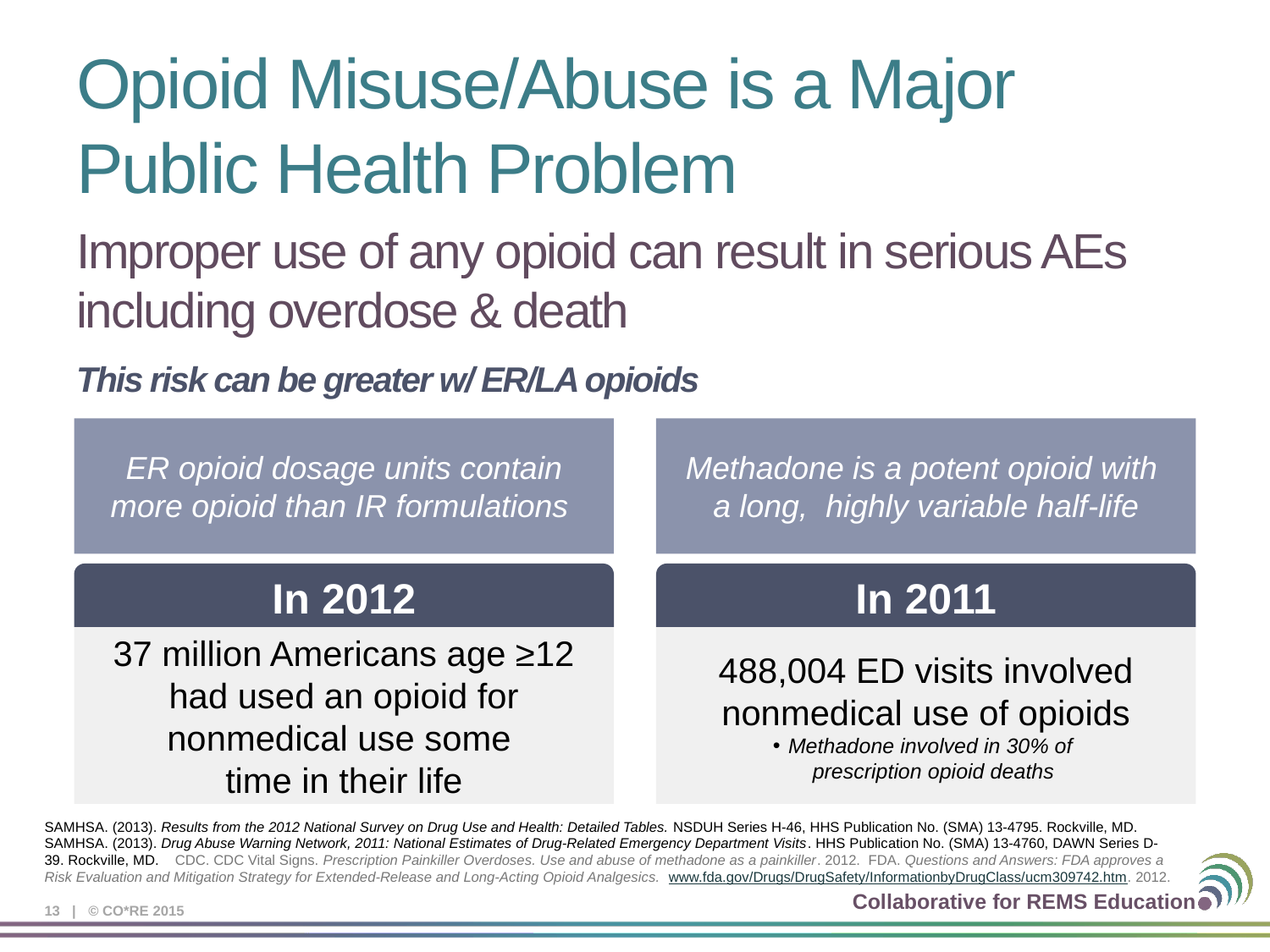

# Opioid Misuse/Abuse is a Major Public Health Problem
Improper use of any opioid can result in serious AEs including overdose & death
This risk can be greater w/ ER/LA opioids
ER opioid dosage units contain more opioid than IR formulations
Methadone is a potent opioid with
a long,  highly variable half-life
In 2012
In 2011
37 million Americans age ≥12 had used an opioid for nonmedical use some
time in their life
488,004 ED visits involved nonmedical use of opioids
Methadone involved in 30% of
prescription opioid deaths
SAMHSA. (2013). Results from the 2012 National Survey on Drug Use and Health: Detailed Tables. NSDUH Series H-46, HHS Publication No. (SMA) 13-4795. Rockville, MD.   SAMHSA. (2013). Drug Abuse Warning Network, 2011: National Estimates of Drug-Related Emergency Department Visits. HHS Publication No. (SMA) 13-4760, DAWN Series D-39. Rockville, MD.    CDC. CDC Vital Signs. Prescription Painkiller Overdoses. Use and abuse of methadone as a painkiller. 2012.  FDA. Questions and Answers: FDA approves a Risk Evaluation and Mitigation Strategy for Extended-Release and Long-Acting Opioid Analgesics.  www.fda.gov/Drugs/DrugSafety/InformationbyDrugClass/ucm309742.htm. 2012.
13   |   © CO*RE 2015